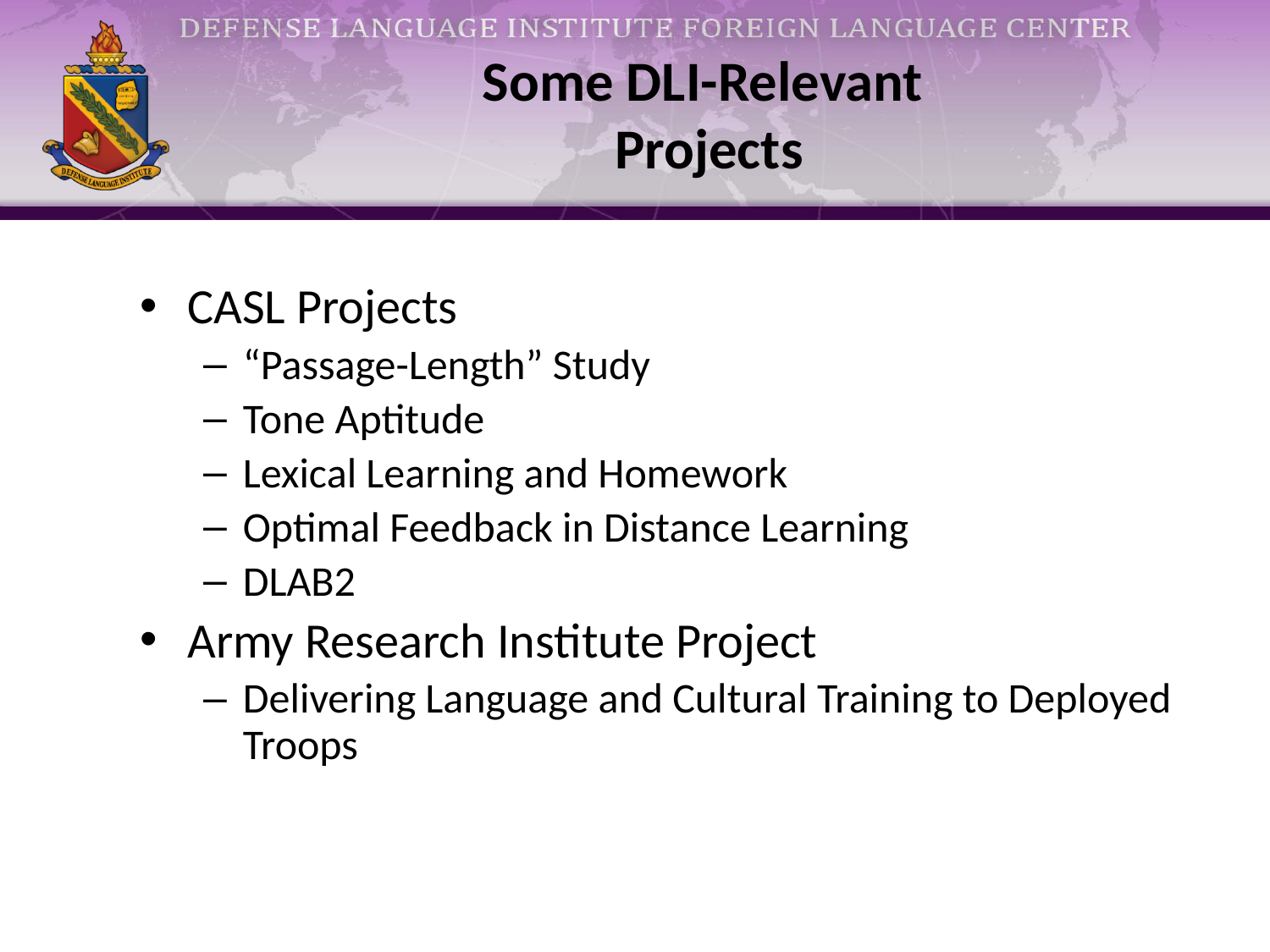

# Some DLI-Relevant Projects
CASL Projects
“Passage-Length” Study
Tone Aptitude
Lexical Learning and Homework
Optimal Feedback in Distance Learning
DLAB2
Army Research Institute Project
Delivering Language and Cultural Training to Deployed Troops